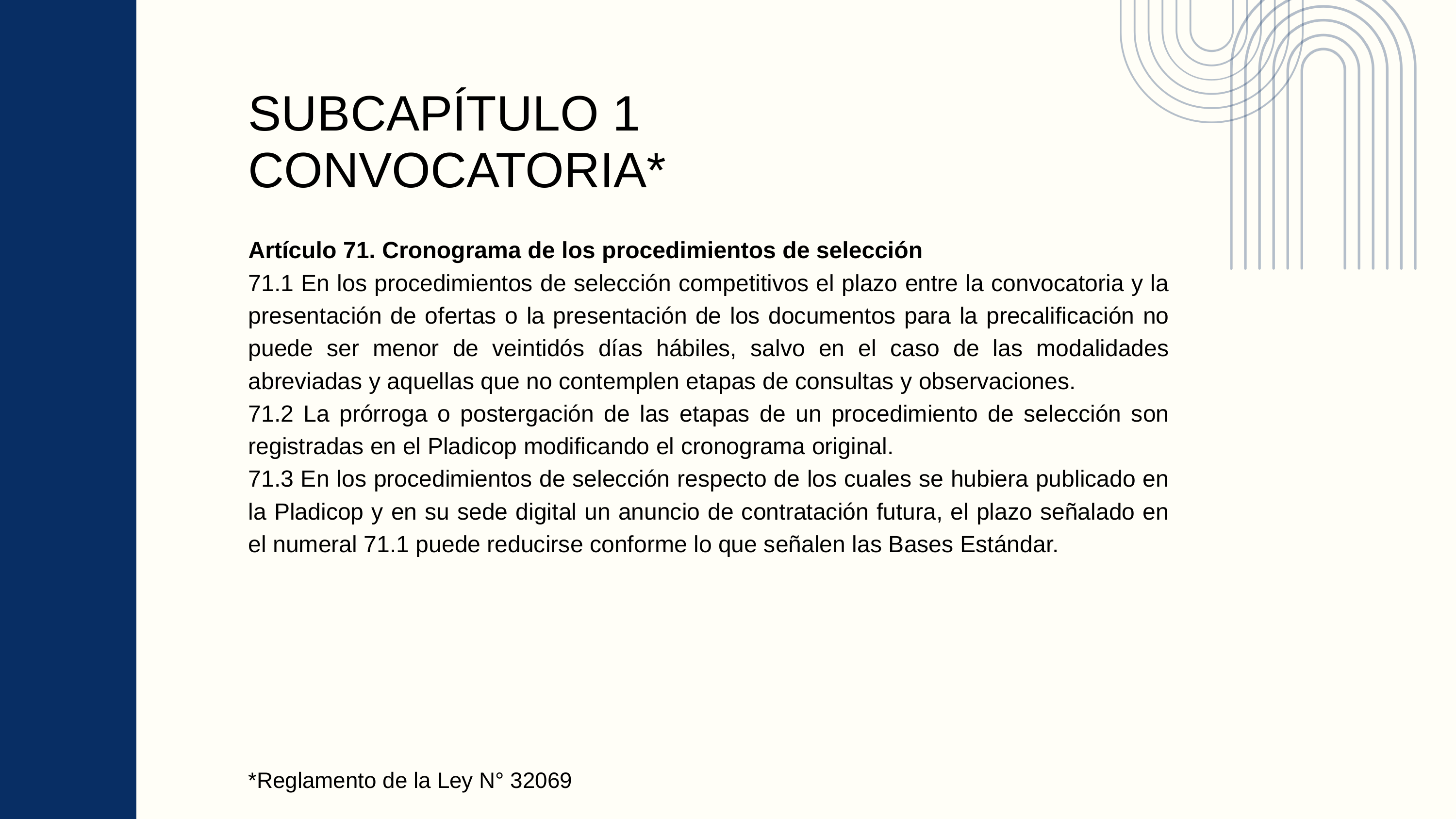

SUBCAPÍTULO 1
CONVOCATORIA*
Artículo 71. Cronograma de los procedimientos de selección
71.1 En los procedimientos de selección competitivos el plazo entre la convocatoria y la presentación de ofertas o la presentación de los documentos para la precalificación no puede ser menor de veintidós días hábiles, salvo en el caso de las modalidades abreviadas y aquellas que no contemplen etapas de consultas y observaciones.
71.2 La prórroga o postergación de las etapas de un procedimiento de selección son registradas en el Pladicop modificando el cronograma original.
71.3 En los procedimientos de selección respecto de los cuales se hubiera publicado en la Pladicop y en su sede digital un anuncio de contratación futura, el plazo señalado en el numeral 71.1 puede reducirse conforme lo que señalen las Bases Estándar.
*Reglamento de la Ley N° 32069